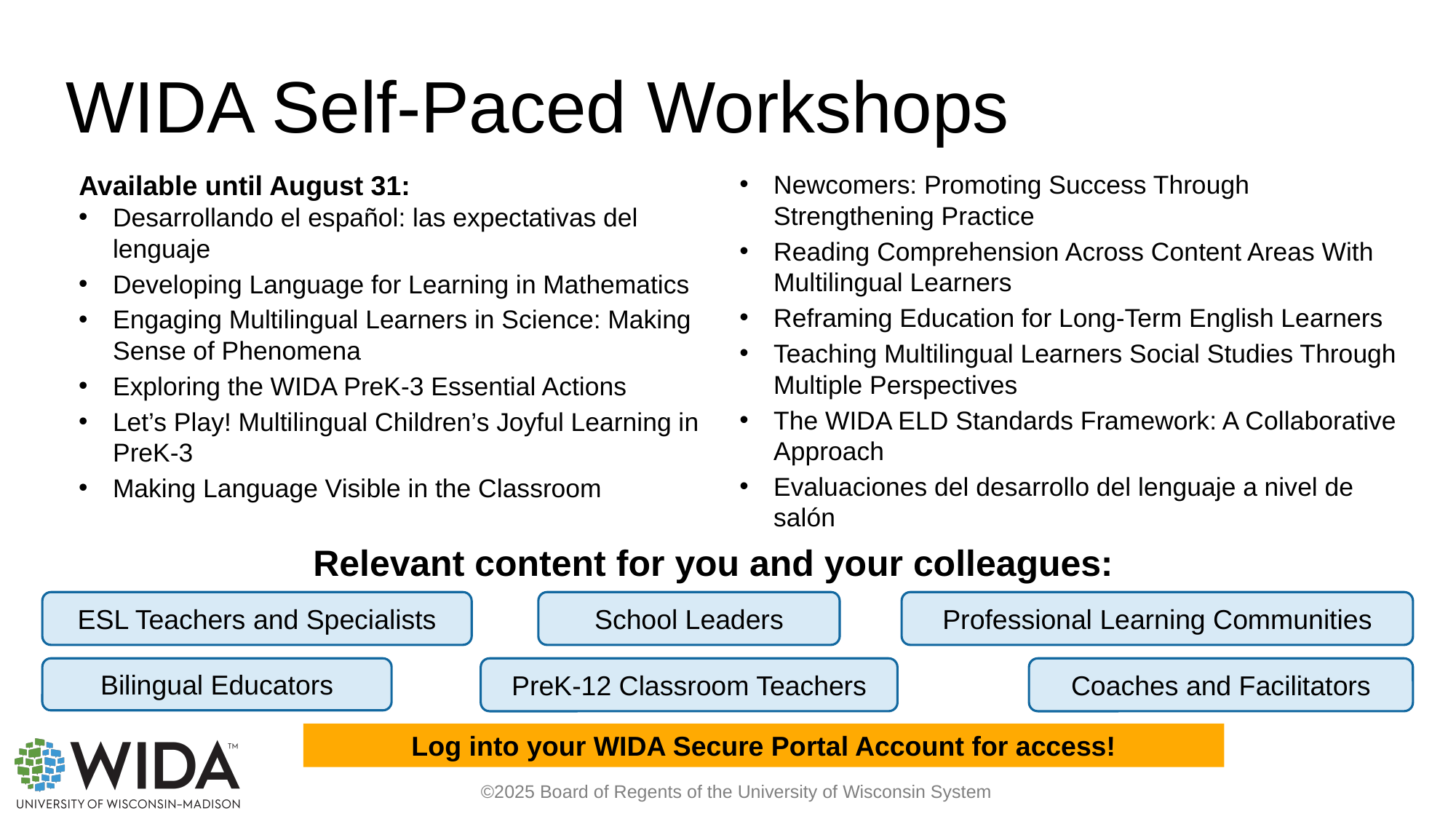

# WIDA Self-Paced Workshops
Available until August 31:
Desarrollando el español: las expectativas del lenguaje
Developing Language for Learning in Mathematics
Engaging Multilingual Learners in Science: Making Sense of Phenomena
Exploring the WIDA PreK-3 Essential Actions
Let’s Play! Multilingual Children’s Joyful Learning in PreK-3
Making Language Visible in the Classroom
Newcomers: Promoting Success Through Strengthening Practice
Reading Comprehension Across Content Areas With Multilingual Learners
Reframing Education for Long-Term English Learners
Teaching Multilingual Learners Social Studies Through Multiple Perspectives
The WIDA ELD Standards Framework: A Collaborative Approach
Evaluaciones del desarrollo del lenguaje a nivel de salón
Relevant content for you and your colleagues:
ESL Teachers and Specialists
School Leaders
Professional Learning Communities
Bilingual Educators
PreK-12 Classroom Teachers
Coaches and Facilitators
Log into your WIDA Secure Portal Account for access!
©2025 Board of Regents of the University of Wisconsin System